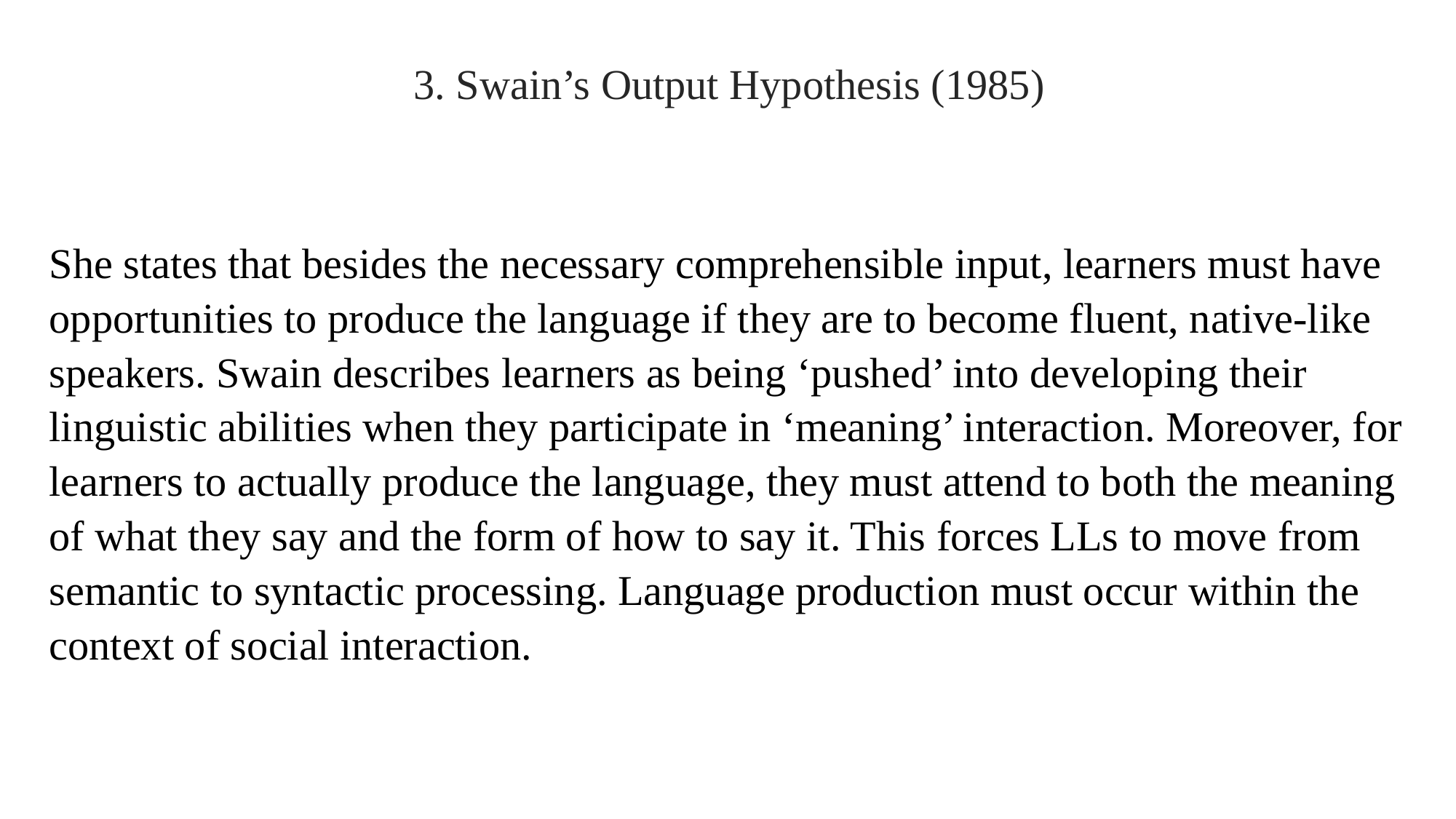

3. Swain’s Output Hypothesis (1985)

She states that besides the necessary comprehensible input, learners must have opportunities to produce the language if they are to become fluent, native-like speakers. Swain describes learners as being ‘pushed’ into developing their linguistic abilities when they participate in ‘meaning’ interaction. Moreover, for learners to actually produce the language, they must attend to both the meaning of what they say and the form of how to say it. This forces LLs to move from semantic to syntactic processing. Language production must occur within the context of social interaction.